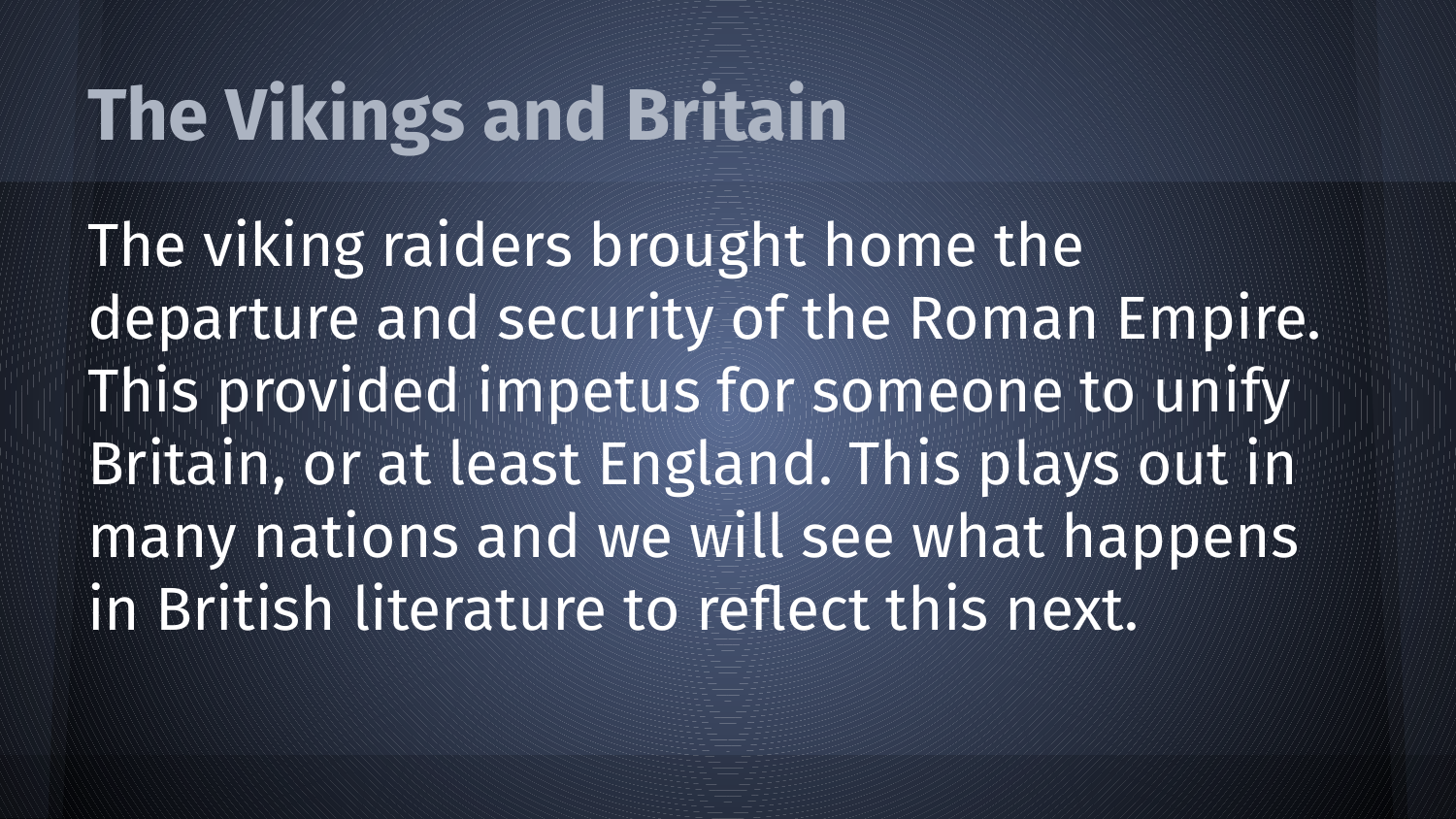

# The Vikings and Britain
The viking raiders brought home the departure and security of the Roman Empire. This provided impetus for someone to unify Britain, or at least England. This plays out in many nations and we will see what happens in British literature to reflect this next.